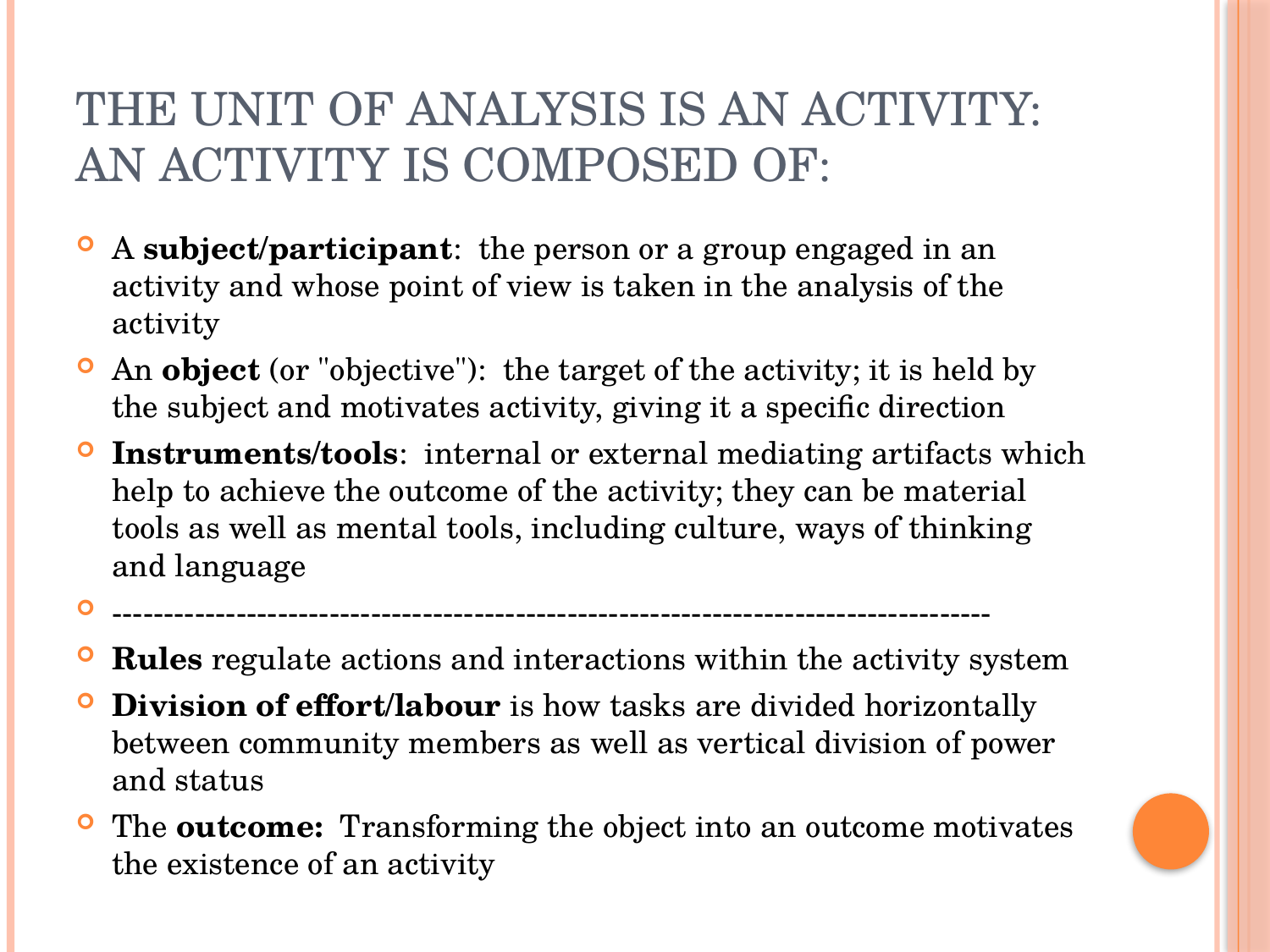

# The Unit of Analysis is an Activity:  An activity is Composed of:
A subject/participant:  the person or a group engaged in an activity and whose point of view is taken in the analysis of the activity
An object (or "objective"):  the target of the activity; it is held by the subject and motivates activity, giving it a specific direction
Instruments/tools:  internal or external mediating artifacts which help to achieve the outcome of the activity; they can be material tools as well as mental tools, including culture, ways of thinking and language
-------------------------------------------------------------------------------------
Rules regulate actions and interactions within the activity system
Division of effort/labour is how tasks are divided horizontally between community members as well as vertical division of power and status
The outcome:  Transforming the object into an outcome motivates the existence of an activity